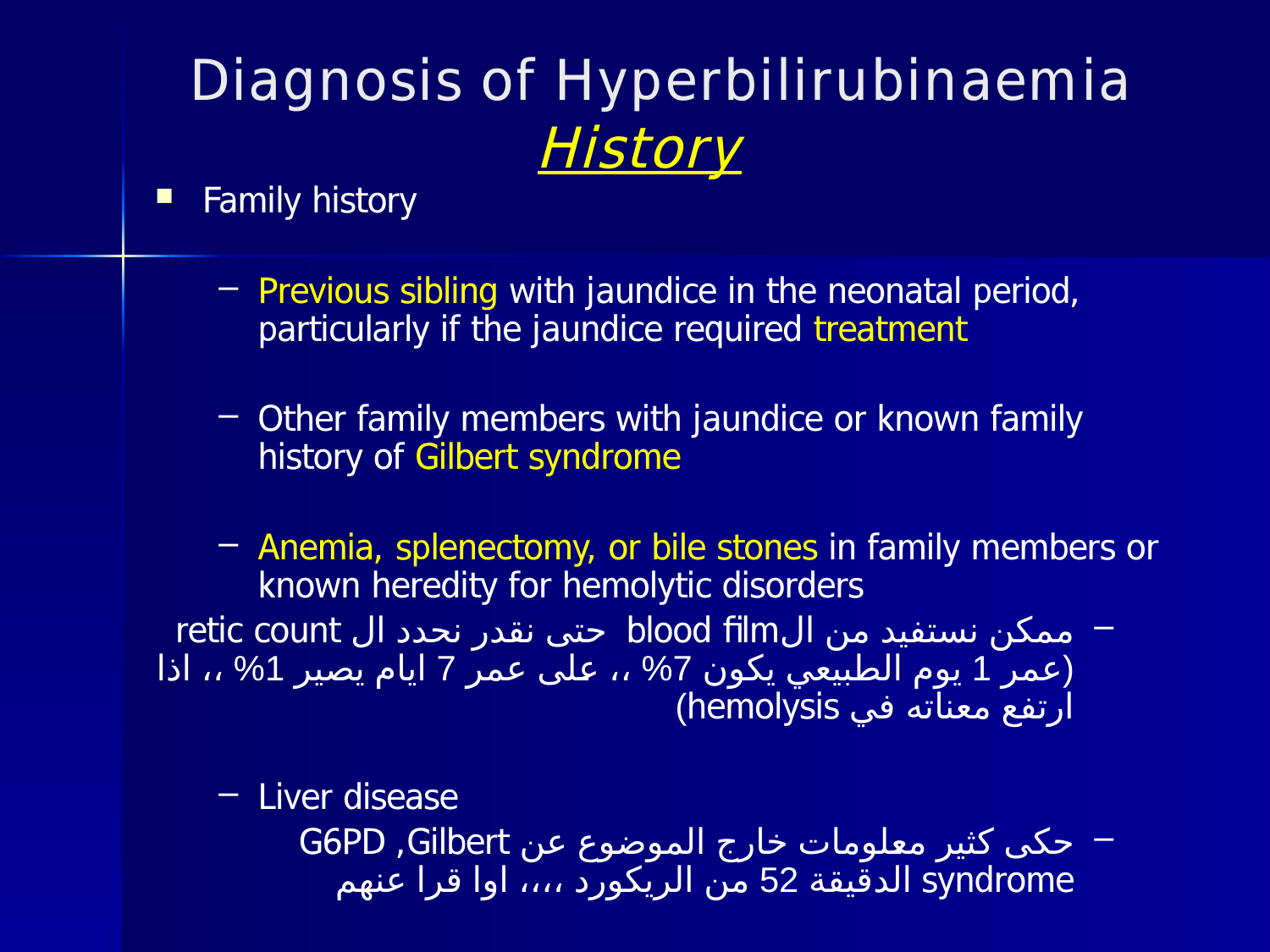

# Diagnosis of Hyperbilirubinaemia History
Family history

Previous sibling with jaundice in the neonatal period, particularly if the jaundice required treatment

Other family members with jaundice or known family history of Gilbert syndrome

Anemia, splenectomy, or bile stones in family members or known heredity for hemolytic disorders
ممكن نستفيد من الblood film  حتى نقدر نحدد ال retic count (عمر 1 يوم الطبيعي يكون 7% ،، على عمر 7 ايام يصير 1% ،، اذا ارتفع معناته في hemolysis)

Liver disease
حكى كثير معلومات خارج الموضوع عن G6PD ,Gilbert syndrome الدقيقة 52 من الريكورد ،،،، اوا قرا عنهم